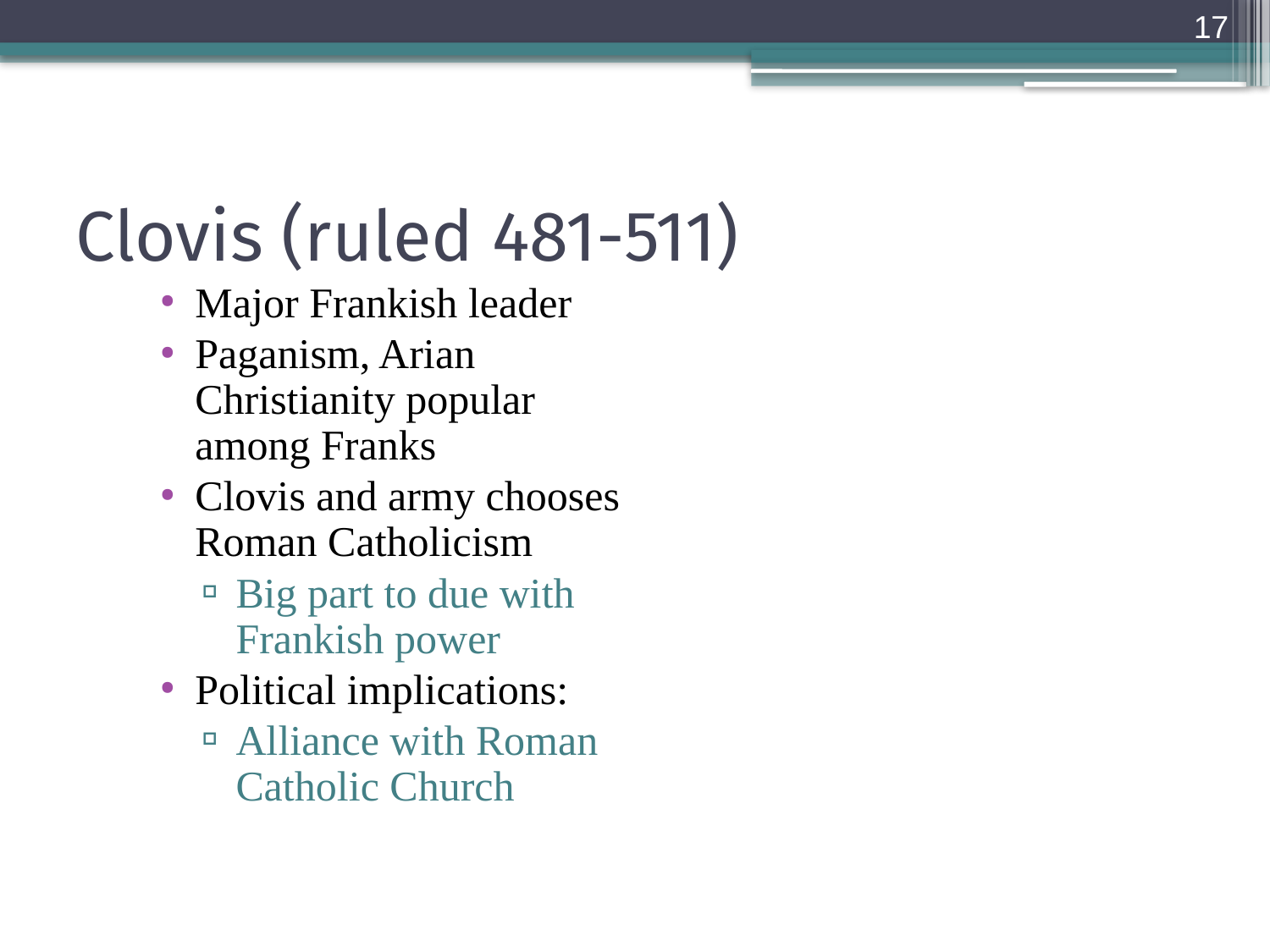

17
# Clovis (ruled 481-511)
Major Frankish leader
Paganism, Arian Christianity popular among Franks
Clovis and army chooses Roman Catholicism
Big part to due with Frankish power
Political implications:
Alliance with Roman Catholic Church